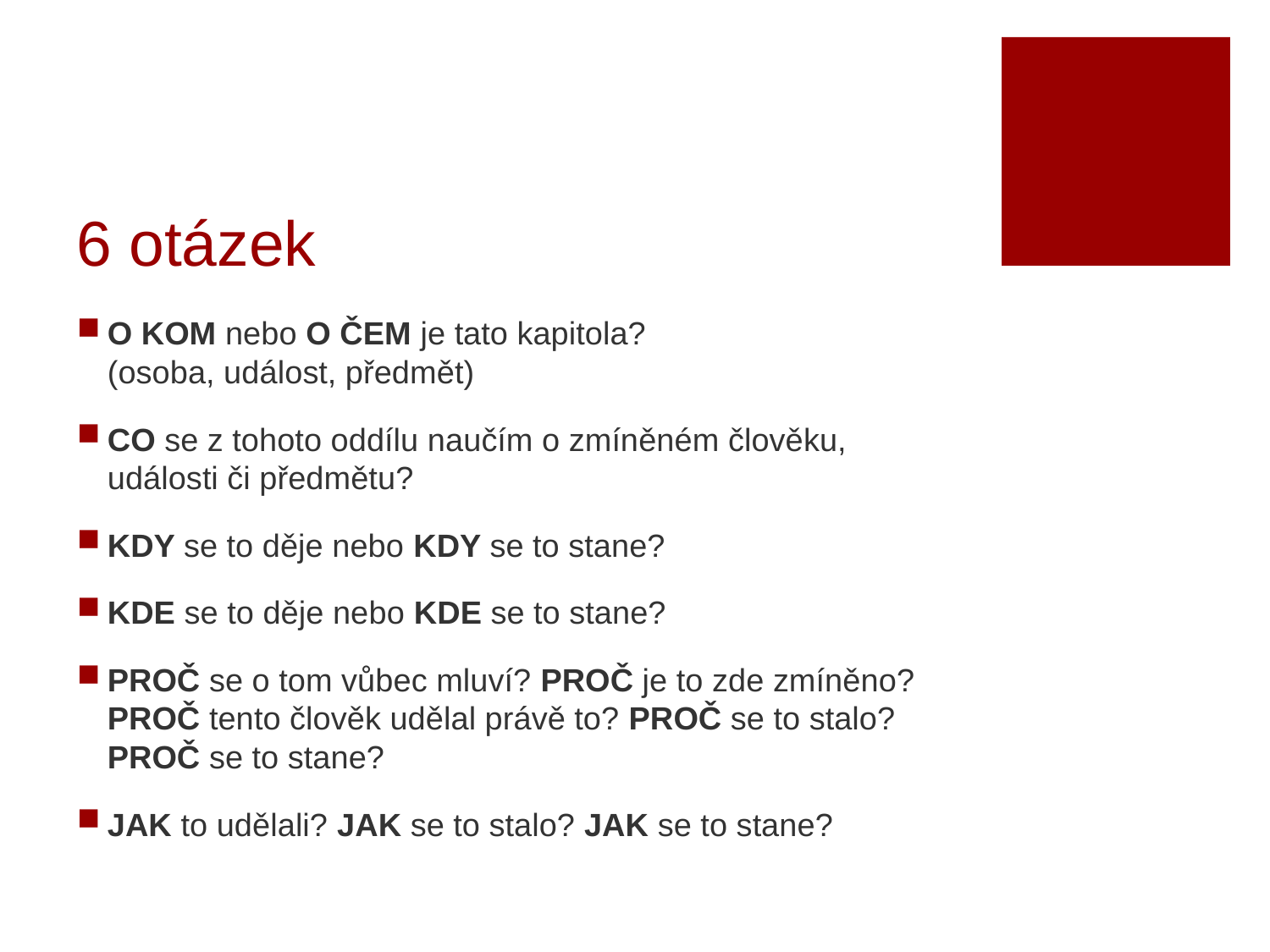

# 6 otázek
O KOM nebo O ČEM je tato kapitola?
(osoba, událost, předmět)
CO se z tohoto oddílu naučím o zmíněném člověku, události či předmětu?
KDY se to děje nebo KDY se to stane?
KDE se to děje nebo KDE se to stane?
PROČ se o tom vůbec mluví? PROČ je to zde zmíněno? PROČ tento člověk udělal právě to? PROČ se to stalo? PROČ se to stane?
JAK to udělali? JAK se to stalo? JAK se to stane?